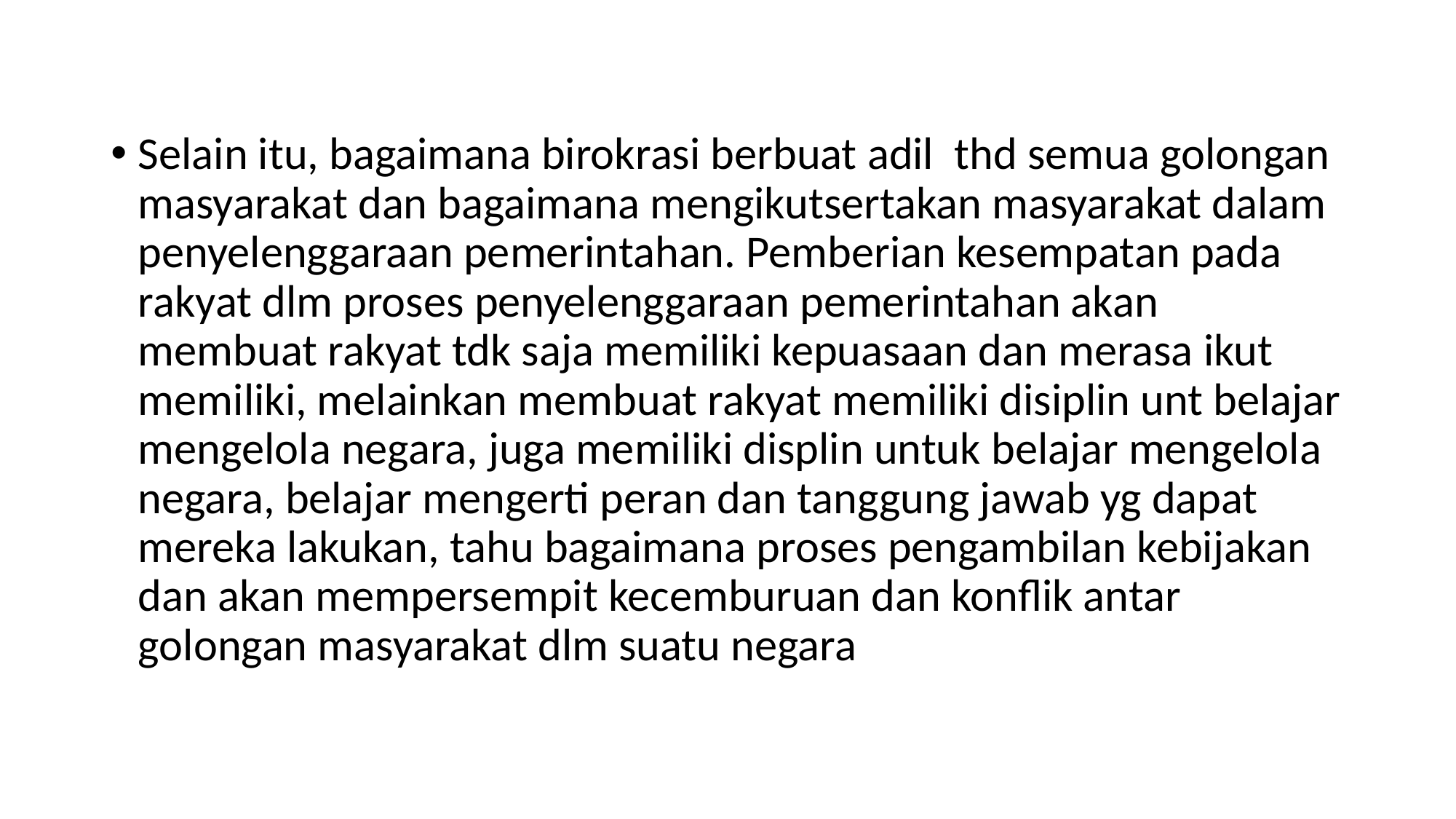

#
Selain itu, bagaimana birokrasi berbuat adil  thd semua golongan masyarakat dan bagaimana mengikutsertakan masyarakat dalam penyelenggaraan pemerintahan. Pemberian kesempatan pada rakyat dlm proses penyelenggaraan pemerintahan akan membuat rakyat tdk saja memiliki kepuasaan dan merasa ikut memiliki, melainkan membuat rakyat memiliki disiplin unt belajar mengelola negara, juga memiliki displin untuk belajar mengelola negara, belajar mengerti peran dan tanggung jawab yg dapat mereka lakukan, tahu bagaimana proses pengambilan kebijakan dan akan mempersempit kecemburuan dan konflik antar golongan masyarakat dlm suatu negara